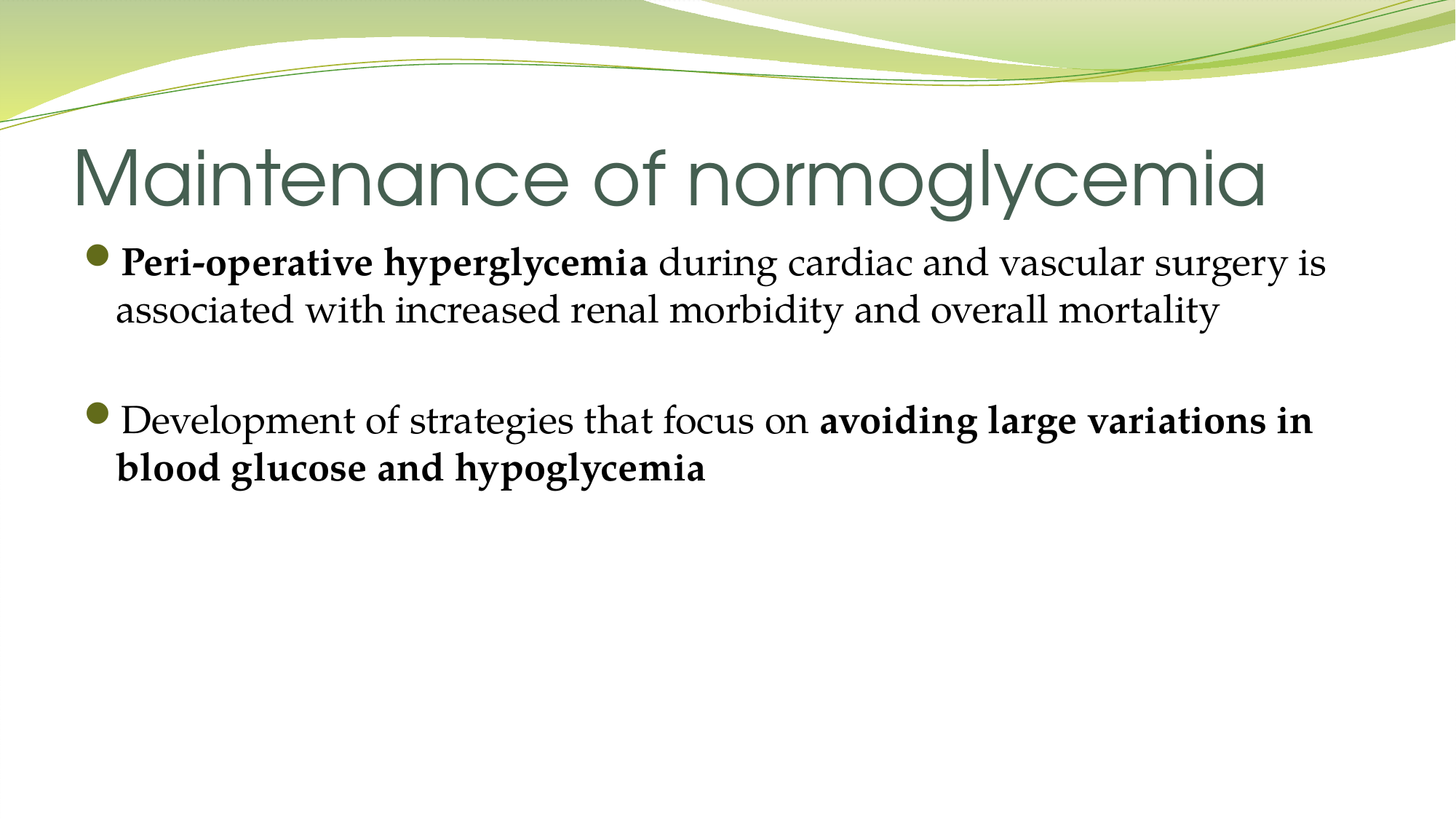

# Maintenance of normoglycemia
Peri-operative hyperglycemia during cardiac and vascular surgery is associated with increased renal morbidity and overall mortality

Development of strategies that focus on avoiding large variations in blood glucose and hypoglycemia